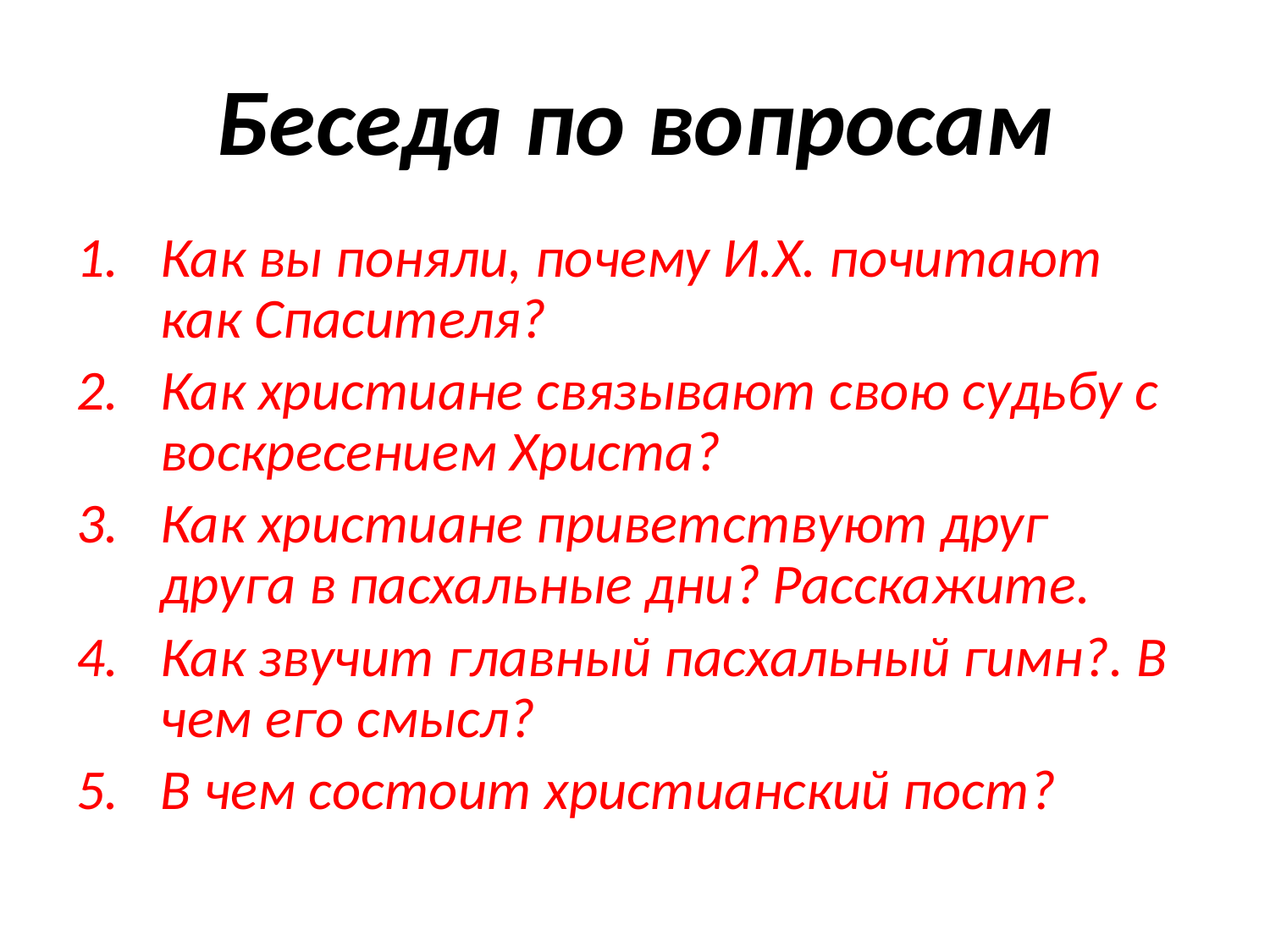

# Беседа по вопросам
Как вы поняли, почему И.Х. почитают как Спасителя?
Как христиане связывают свою судьбу с воскресением Христа?
Как христиане приветствуют друг друга в пасхальные дни? Расскажите.
Как звучит главный пасхальный гимн?. В чем его смысл?
В чем состоит христианский пост?